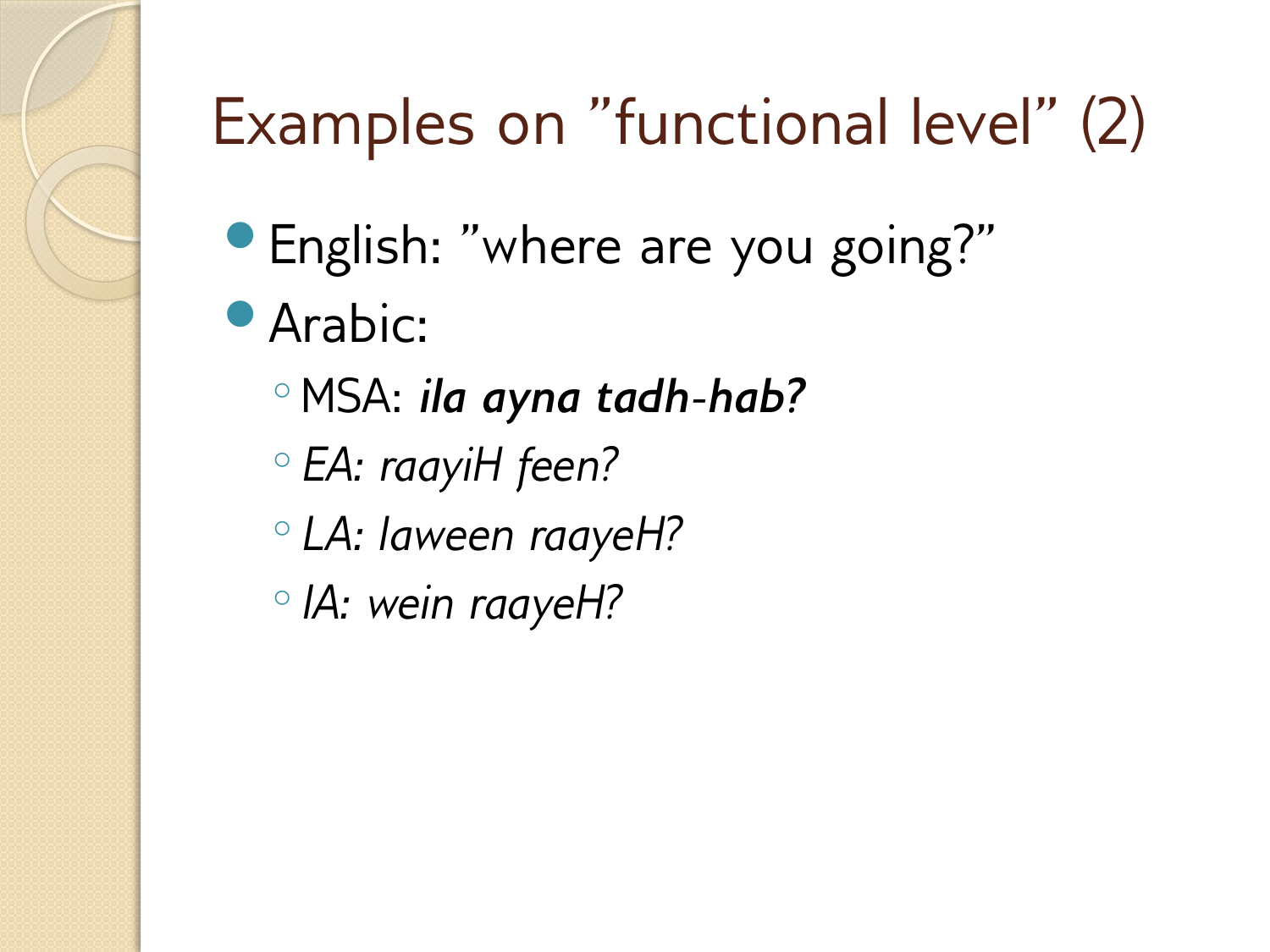

# Examples on ”functional level” (2)
English: ”where are you going?”
Arabic:
MSA: ila ayna tadh-hab?
EA: raayiH feen?
LA: laween raayeH?
IA: wein raayeH?